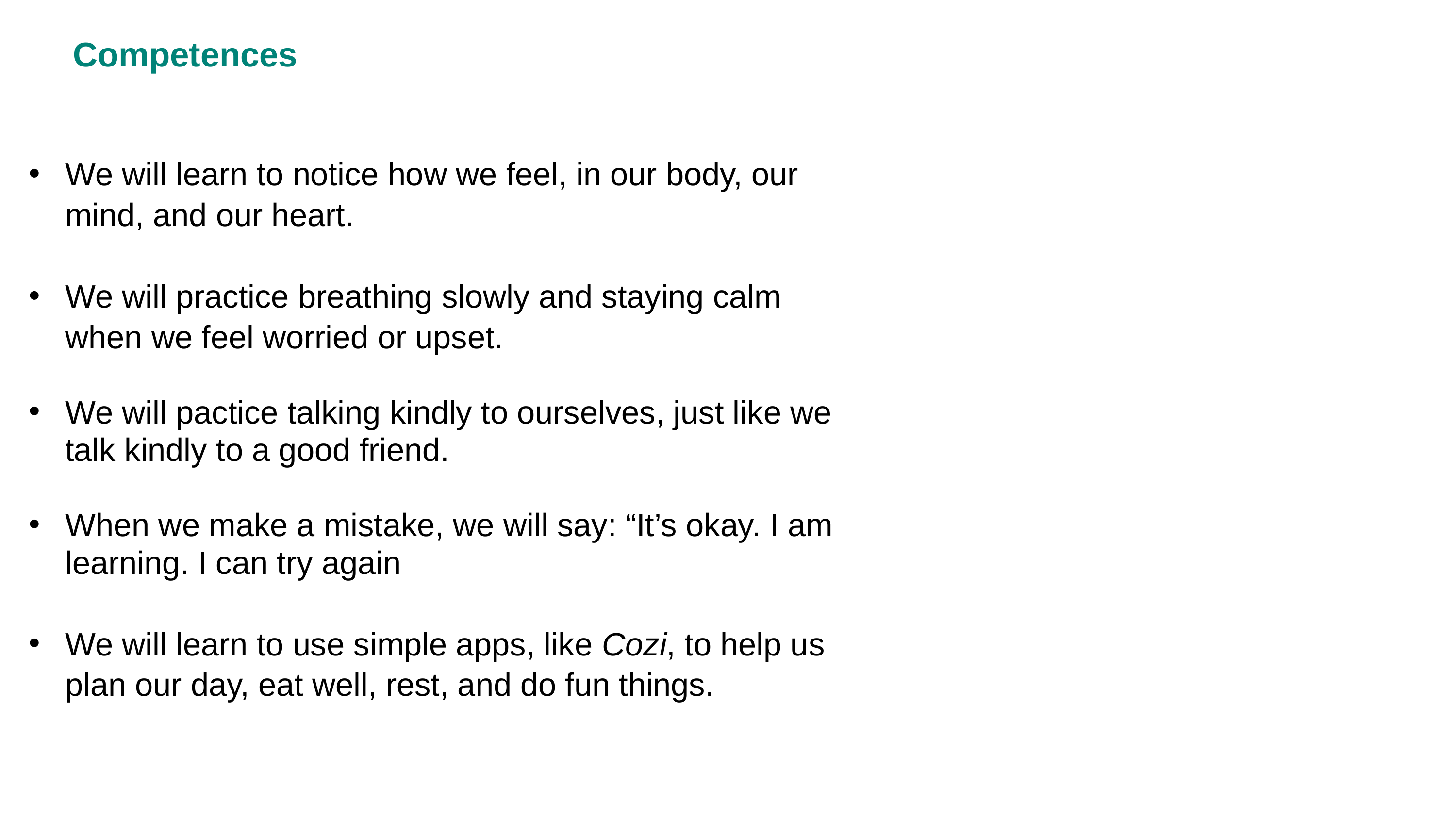

Competences

We will learn to notice how we feel, in our body, our mind, and our heart.

We will practice breathing slowly and staying calm when we feel worried or upset.

We will pactice talking kindly to ourselves, just like we talk kindly to a good friend.

When we make a mistake, we will say: “It’s okay. I am learning. I can try again

We will learn to use simple apps, like Cozi, to help us plan our day, eat well, rest, and do fun things.